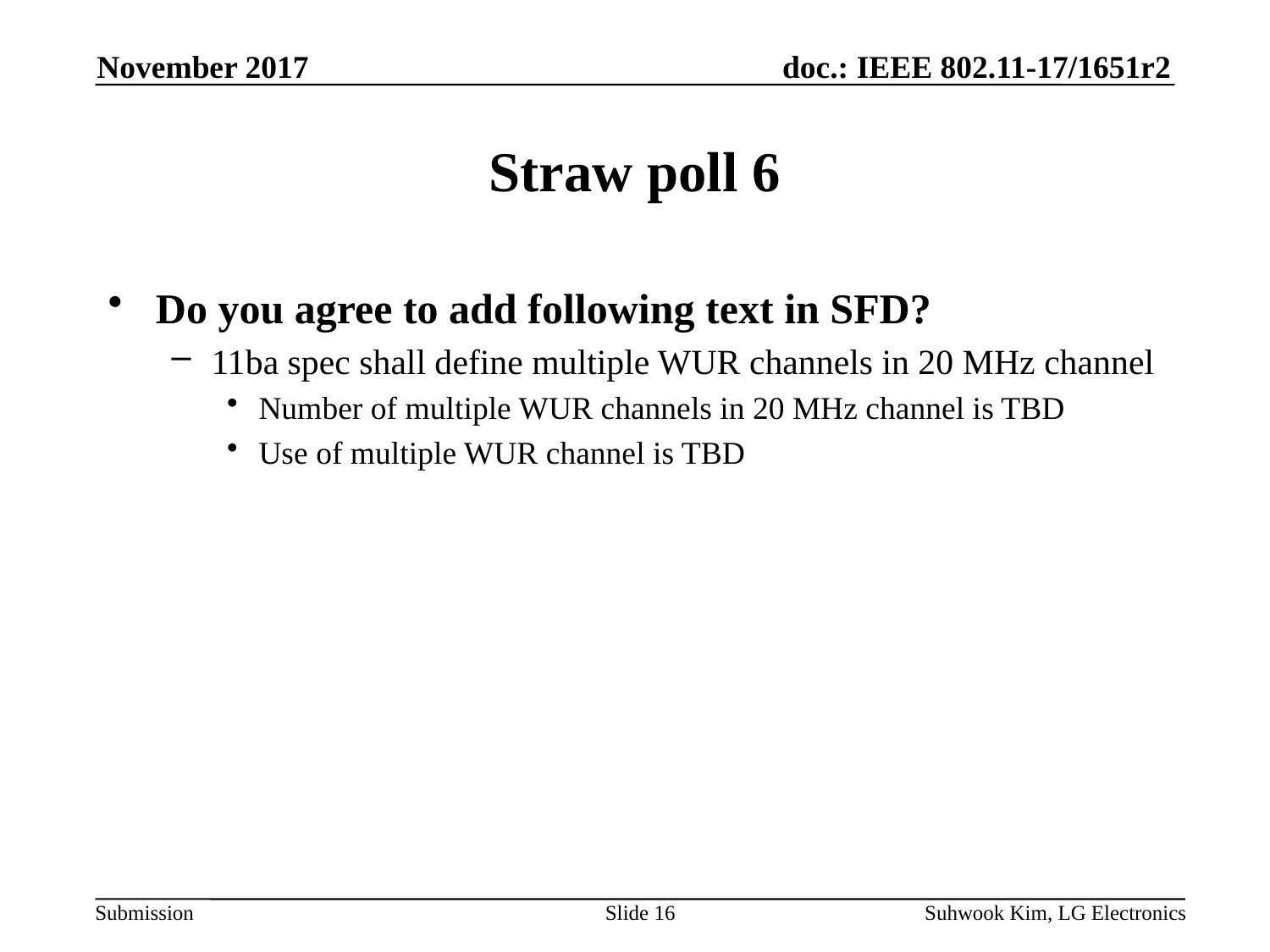

November 2017
# Straw poll 6
Do you agree to add following text in SFD?
11ba spec shall define multiple WUR channels in 20 MHz channel
Number of multiple WUR channels in 20 MHz channel is TBD
Use of multiple WUR channel is TBD
Slide 16
Suhwook Kim, LG Electronics